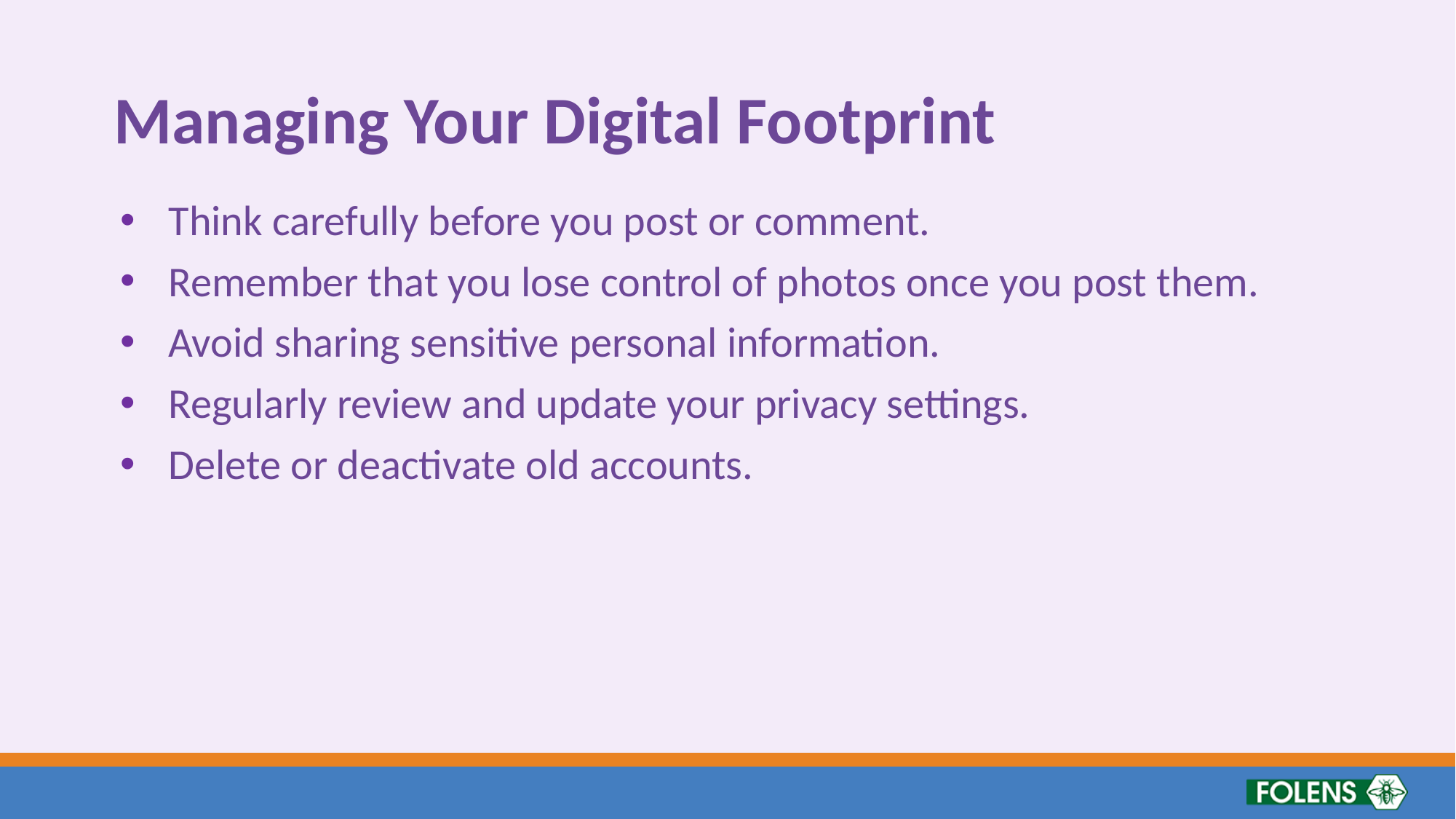

# Managing Your Digital Footprint
Think carefully before you post or comment.
Remember that you lose control of photos once you post them.
Avoid sharing sensitive personal information.
Regularly review and update your privacy settings.
Delete or deactivate old accounts.